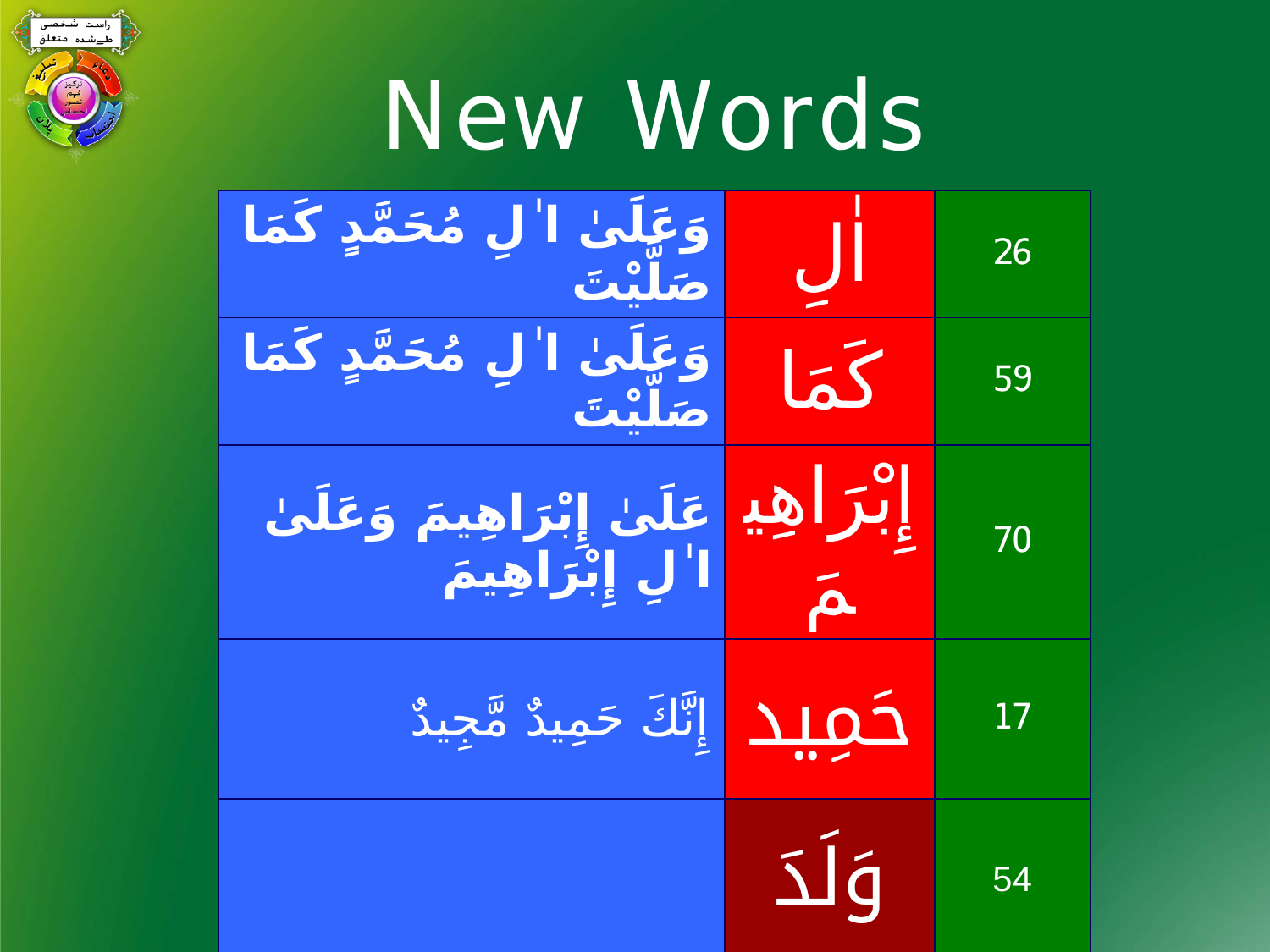

New Words
| وَعَلَىٰ ا ٰلِ مُحَمَّدٍ كَمَا صَلَّيْتَ | اٰلِ | 26 |
| --- | --- | --- |
| وَعَلَىٰ ا ٰلِ مُحَمَّدٍ كَمَا صَلَّيْتَ | كَمَا | 59 |
| عَلَىٰ إِبْرَاهِيمَ وَعَلَىٰ ا ٰلِ إِبْرَاهِيمَ | إِبْرَاهِيمَ | 70 |
| إِنَّكَ حَمِيدٌ مَّجِيدٌ | حَمِيد | 17 |
|  | وَلَدَ | 54 |
|  | وَجَدَ | 107 |
|  | وعَدَ | 124 |